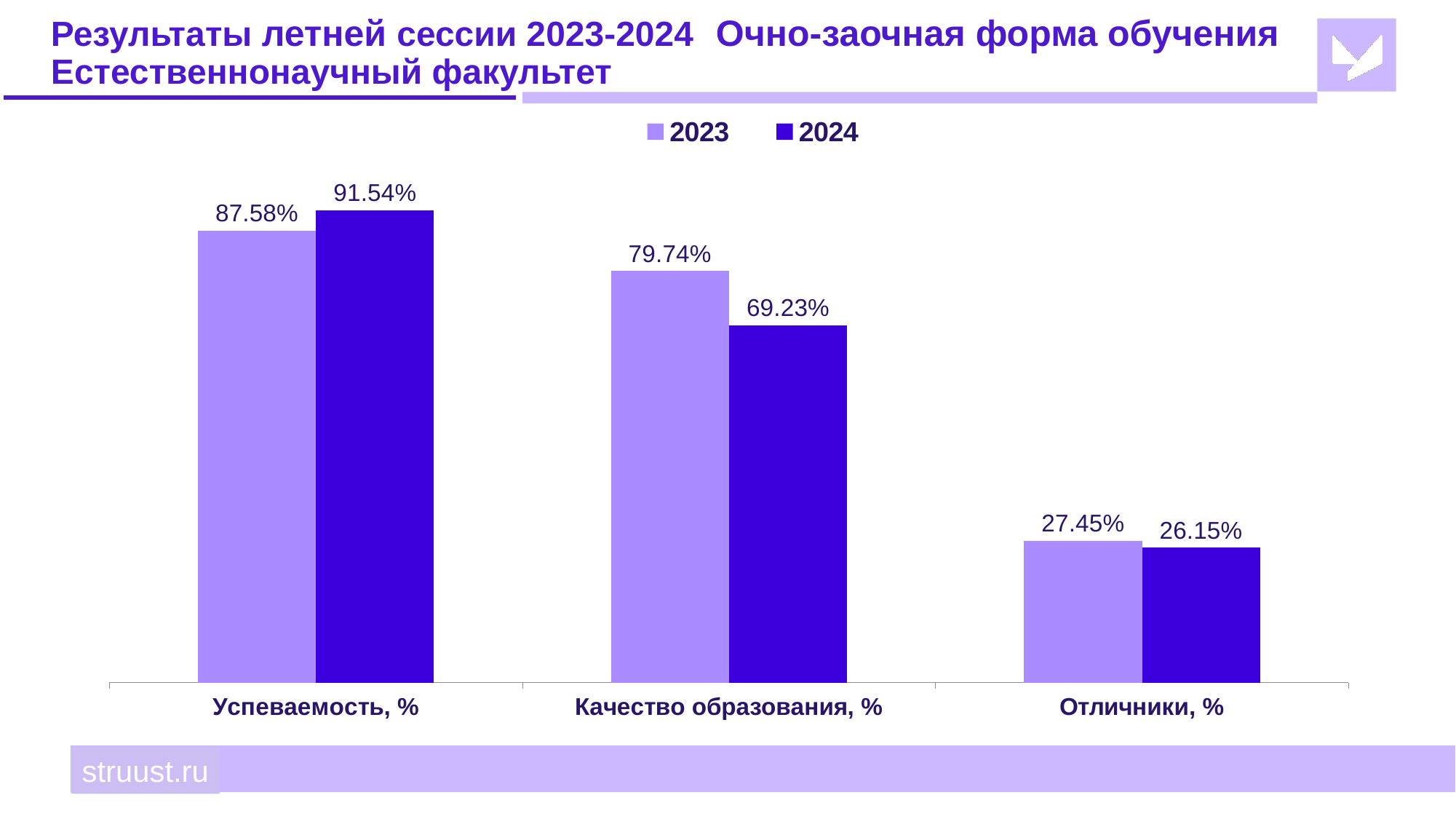

# Результаты летней сессии 2023-2024	 Очно-заочная форма обучения Естественнонаучный факультет

### Chart

| Category | 2023 | 2024 |
|---|---|---|
| Успеваемость, % | 0.8758 | 0.9154 |
| Качество образования, % | 0.7974 | 0.6923 |
| Отличники, % | 0.2745 | 0.2615 |
struust.ru